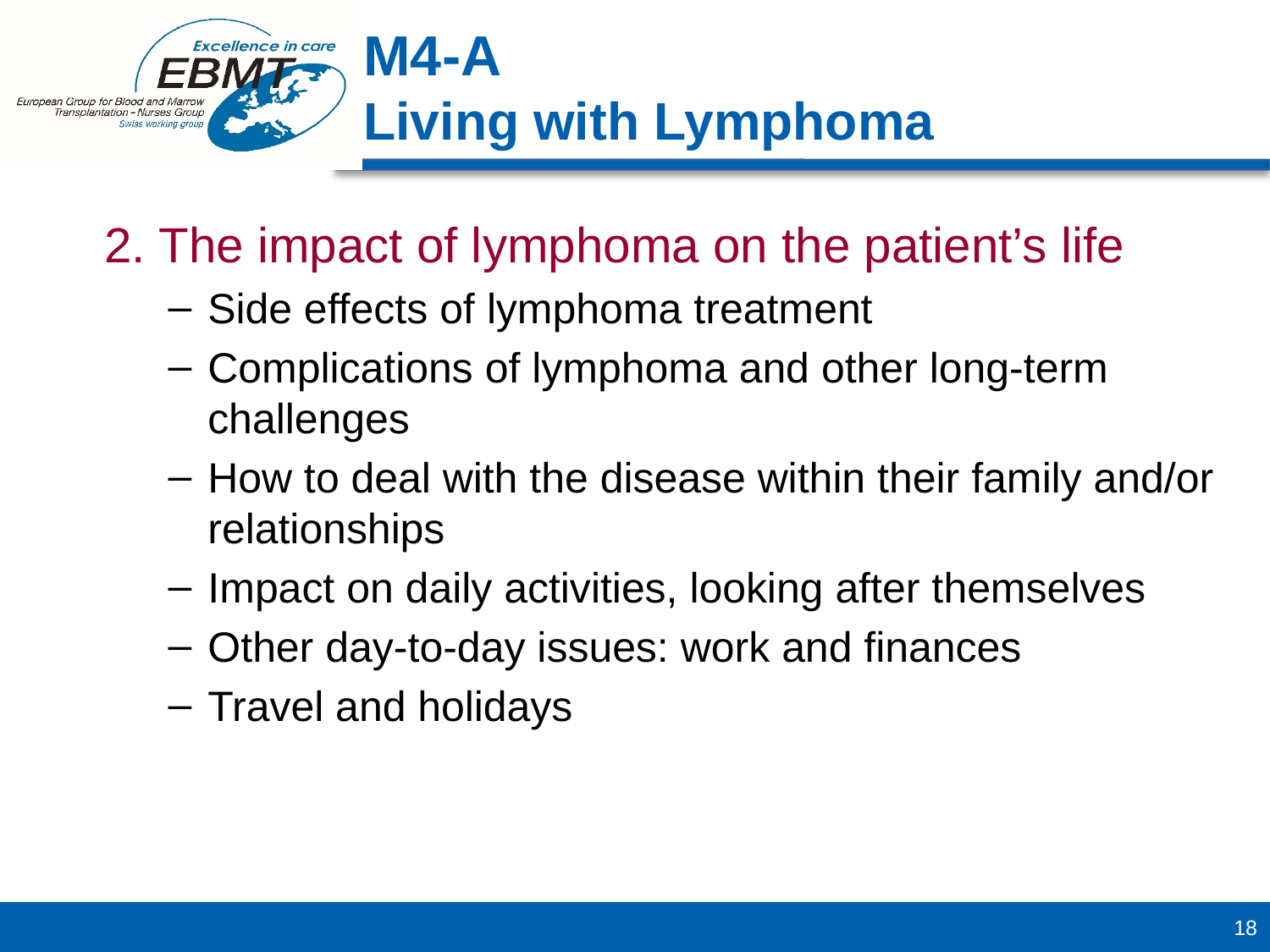

2. The impact of lymphoma on the patient’s life
Side effects of lymphoma treatment
Complications of lymphoma and other long-term challenges
How to deal with the disease within their family and/or relationships
Impact on daily activities, looking after themselves
Other day-to-day issues: work and finances
Travel and holidays
M4-A
Living with Lymphoma